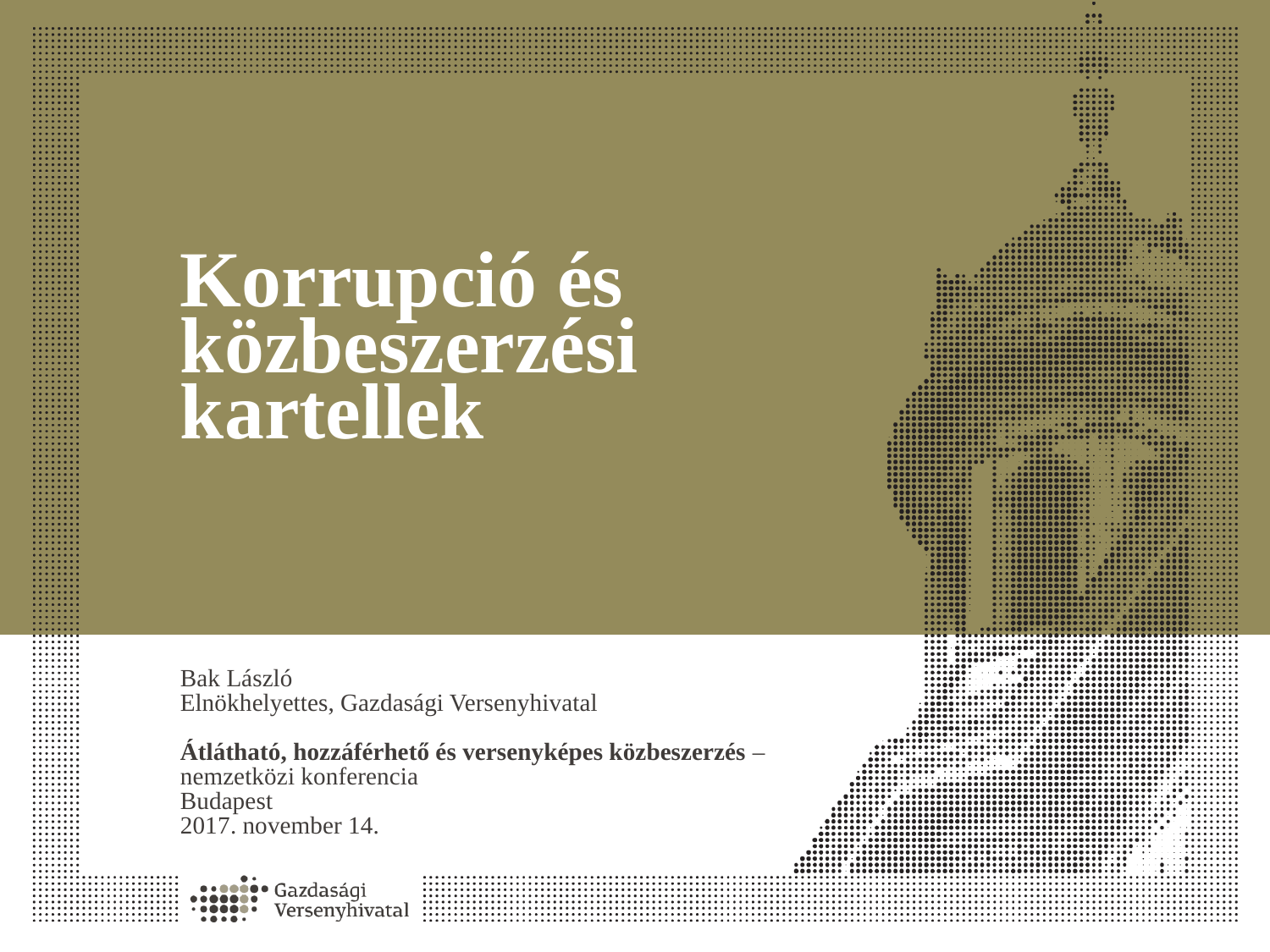

# Korrupció és  közbeszerzési kartellek
Bak László
Elnökhelyettes, Gazdasági Versenyhivatal

Átlátható, hozzáférhető és versenyképes közbeszerzés – nemzetközi konferencia
Budapest
2017. november 14.